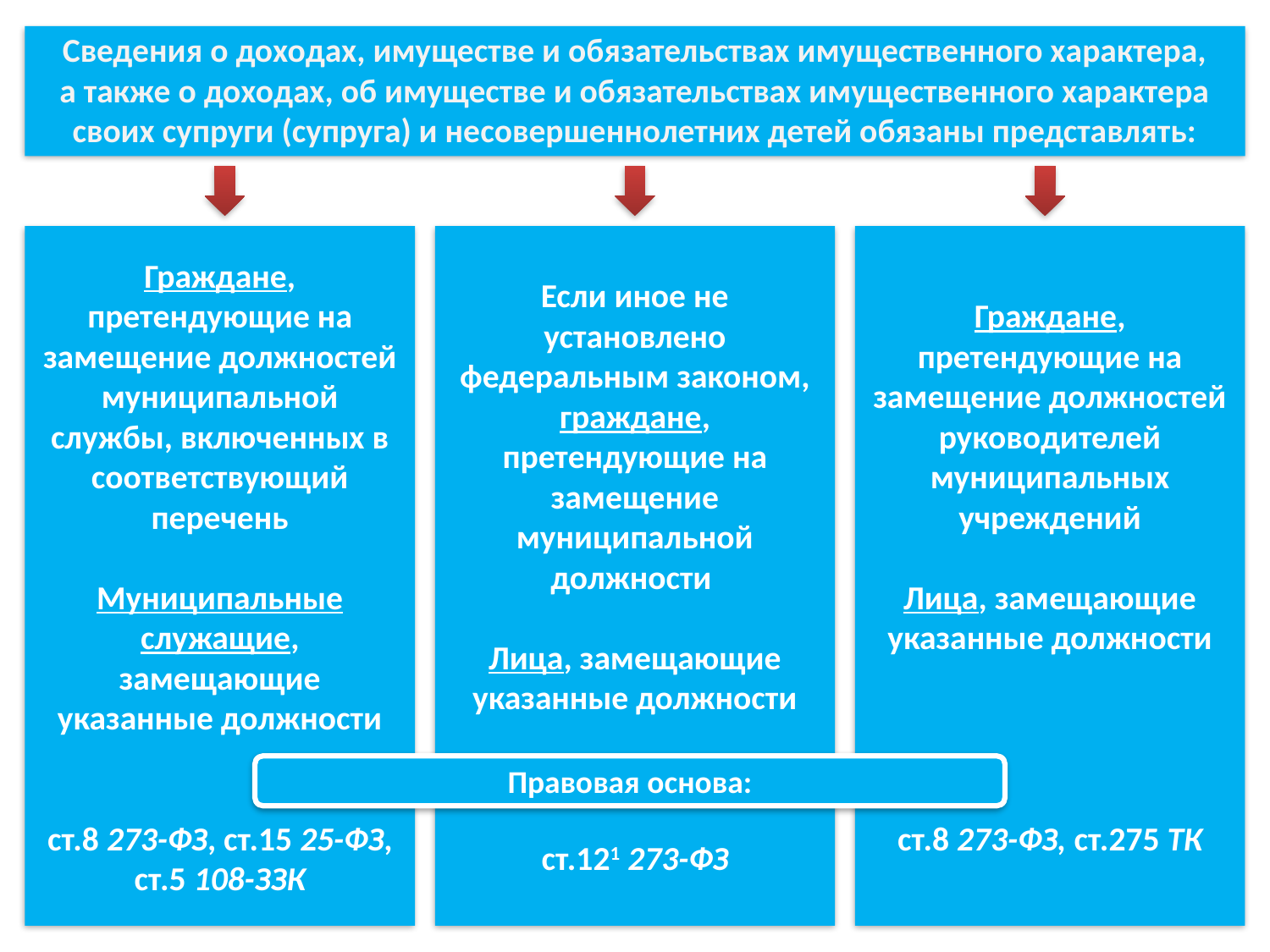

Сведения о доходах, имуществе и обязательствах имущественного характера,
а также о доходах, об имуществе и обязательствах имущественного характера своих супруги (супруга) и несовершеннолетних детей обязаны представлять:

Граждане, претендующие на замещение должностей муниципальной службы, включенных в соответствующий перечень

Муниципальные служащие, замещающие указанные должности

ст.8 273-ФЗ, ст.15 25-ФЗ, ст.5 108-ЗЗК
Если иное не установлено федеральным законом, граждане, претендующие на замещение муниципальной должности

Лица, замещающие указанные должности

ст.121 273-ФЗ
Граждане, претендующие на замещение должностей руководителей муниципальных учреждений

Лица, замещающие указанные должности

ст.8 273-ФЗ, ст.275 ТК

Правовая основа: